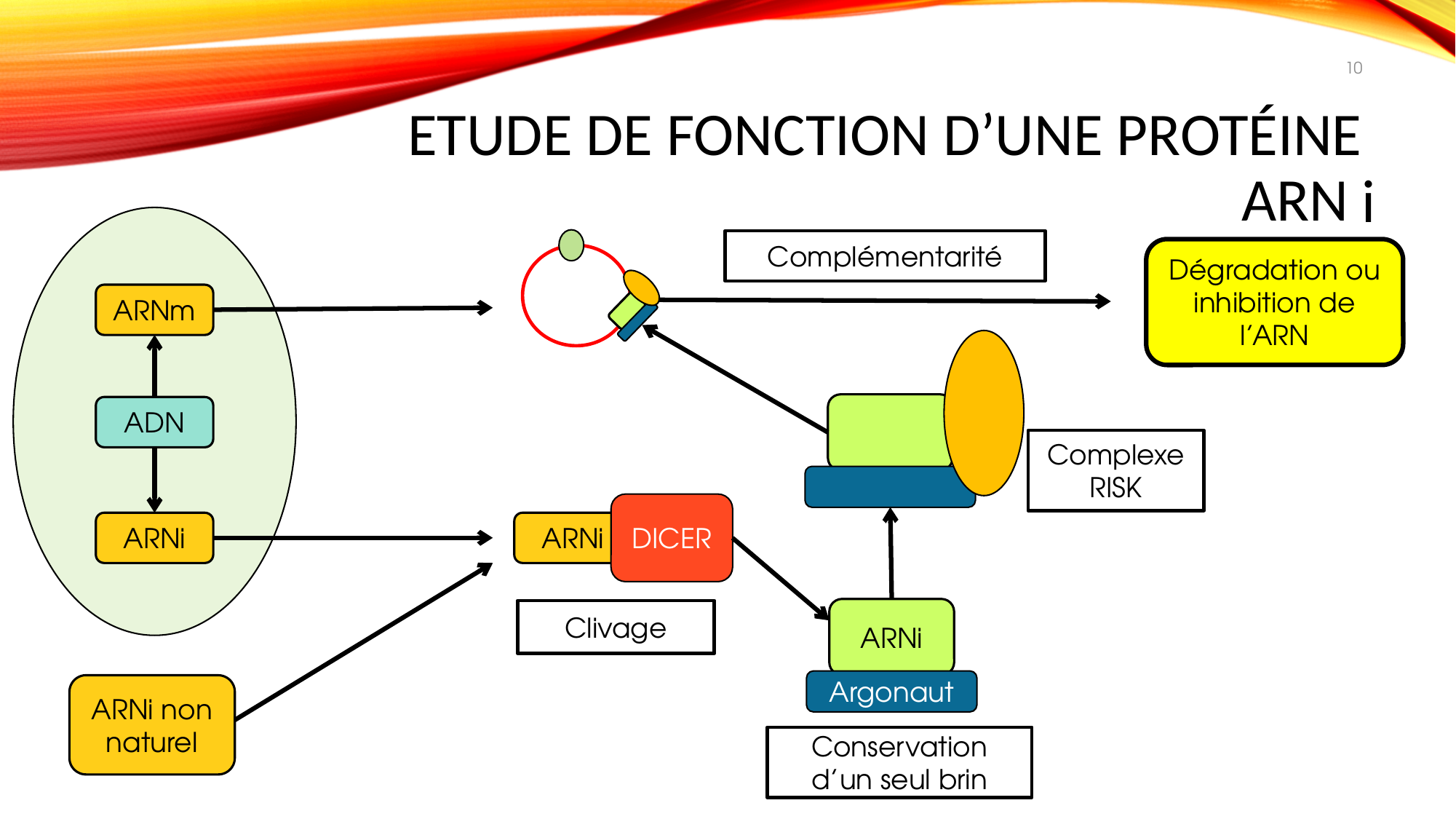

10
# Etude de fonction d’une protéine ARN
i

Complémentarité
Dégradation ou inhibition de l’ARN

ARNm

ADN
Complexe RISK
DICER
ARNi
ARNi
ARNi
Argonaut
Clivage
ARNi non naturel
Conservation d’un seul brin